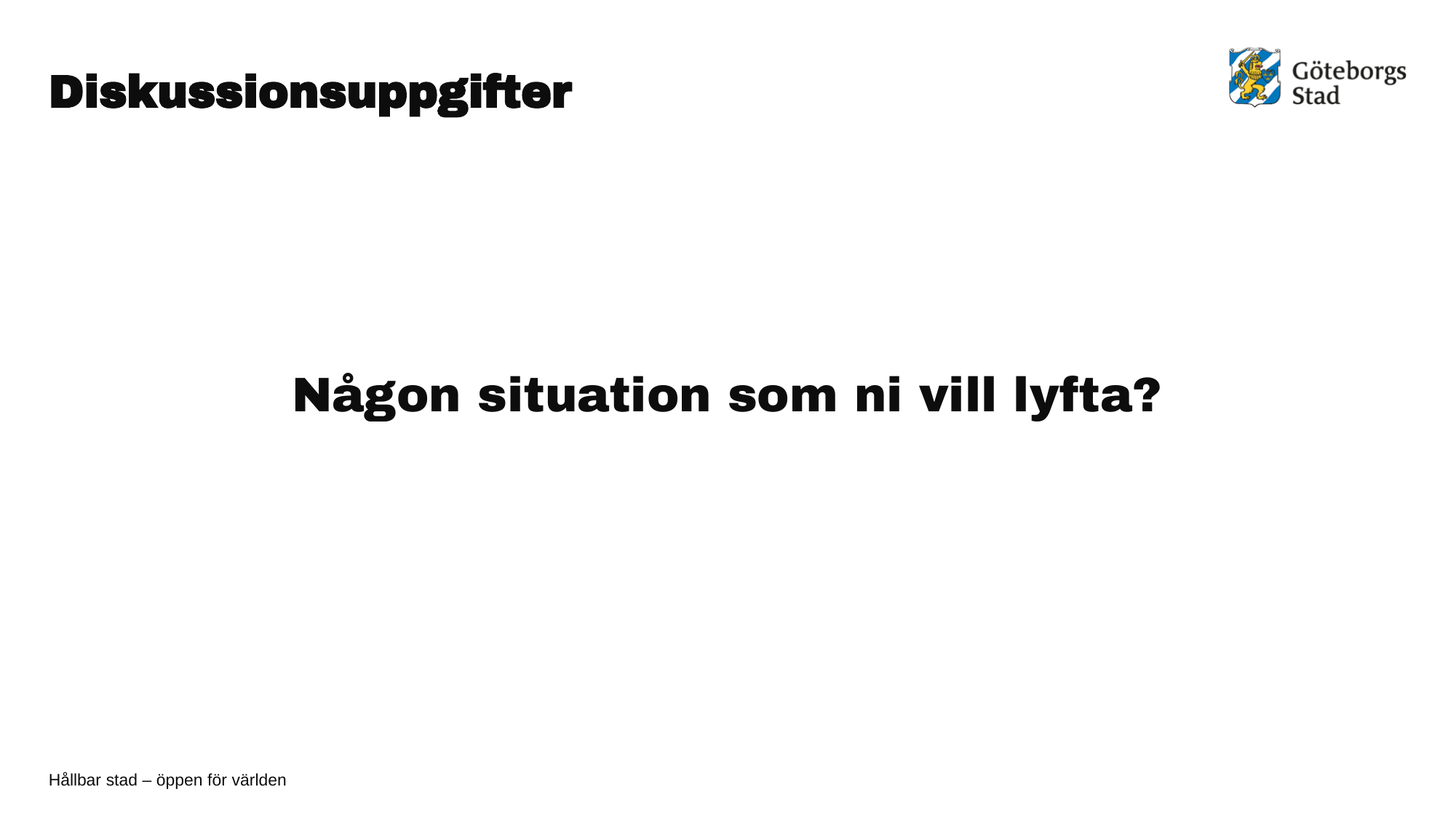

# Diskussionsuppgifter

Någon situation som ni vill lyfta?